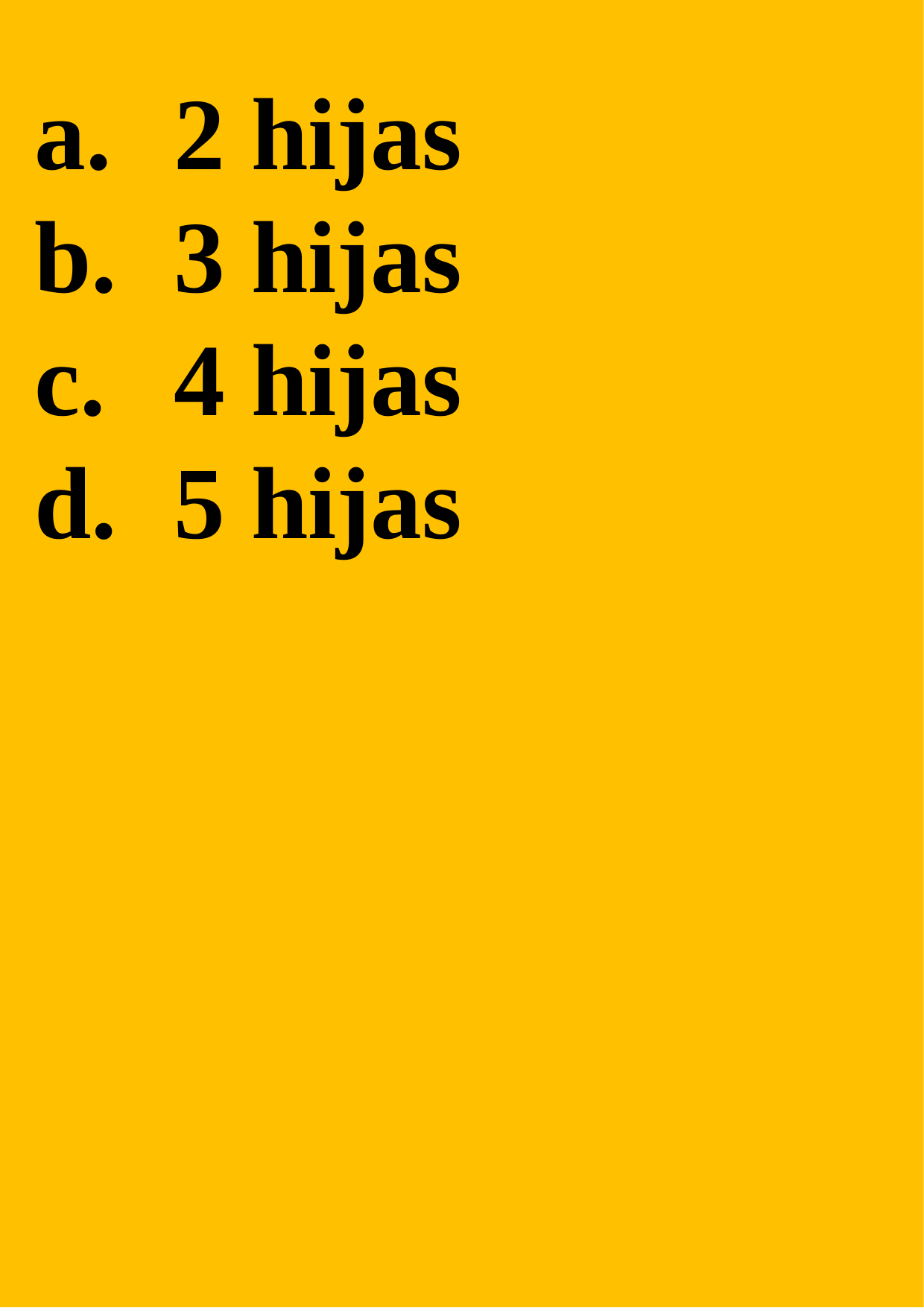

2 hijas
3 hijas
4 hijas
5 hijas